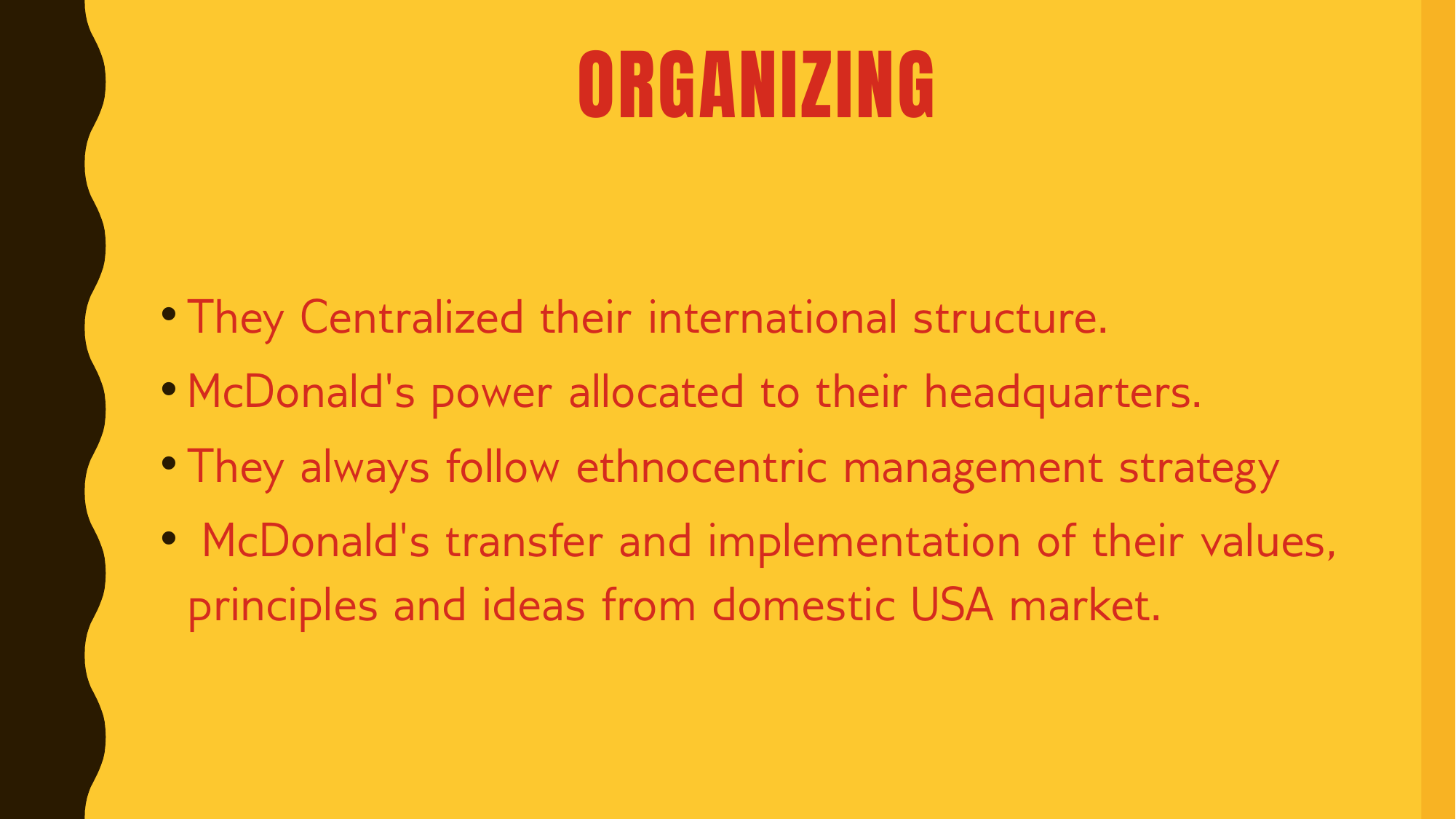

# Organizing
They Centralized their international structure.
McDonald's power allocated to their headquarters.
They always follow ethnocentric management strategy
 McDonald's transfer and implementation of their values, principles and ideas from domestic USA market.